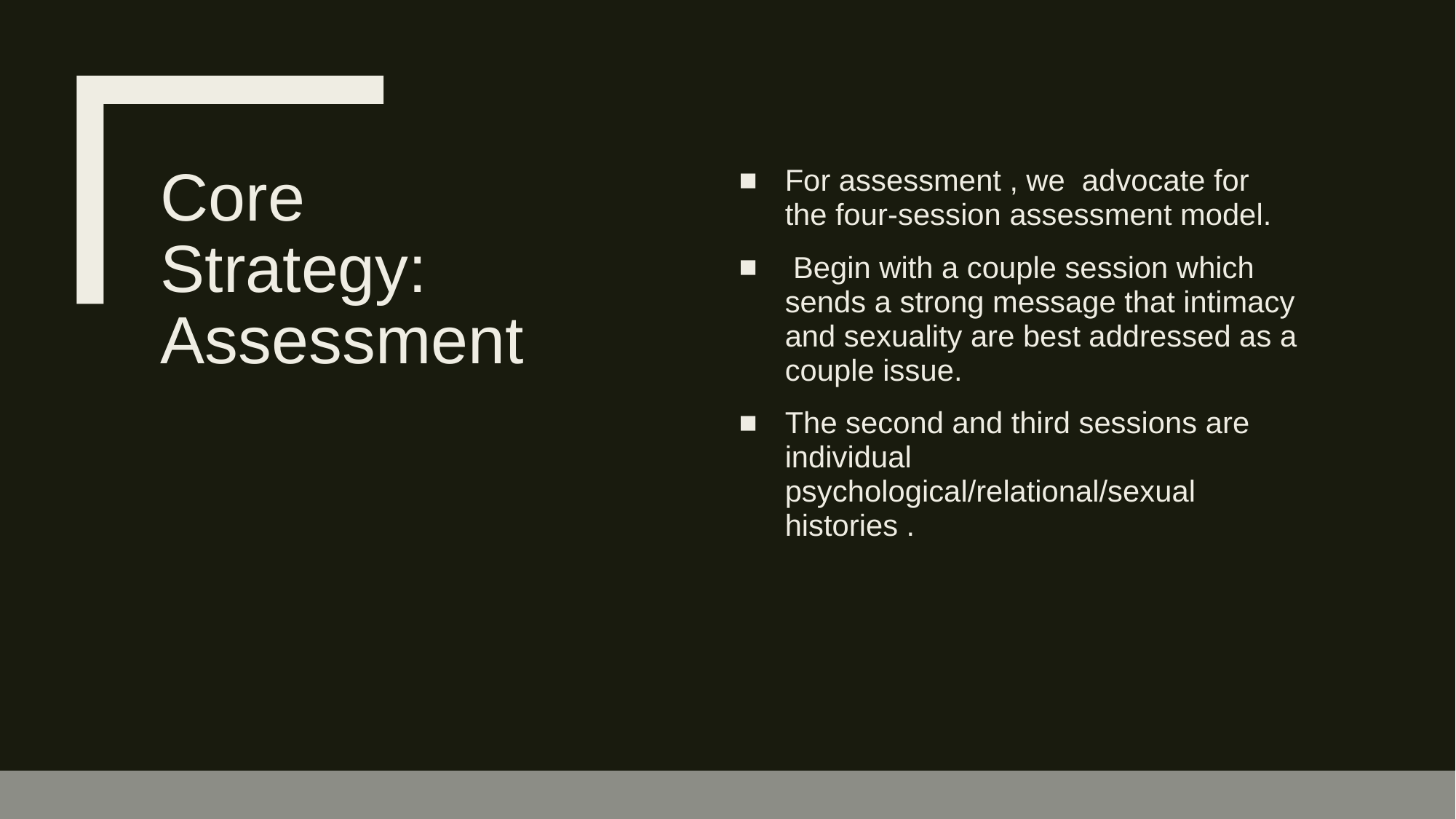

# Core Strategy: Assessment
For assessment , we  advocate for the four-session assessment model.
 Begin with a couple session which sends a strong message that intimacy and sexuality are best addressed as a couple issue.
The second and third sessions are individual psychological/relational/sexual histories .